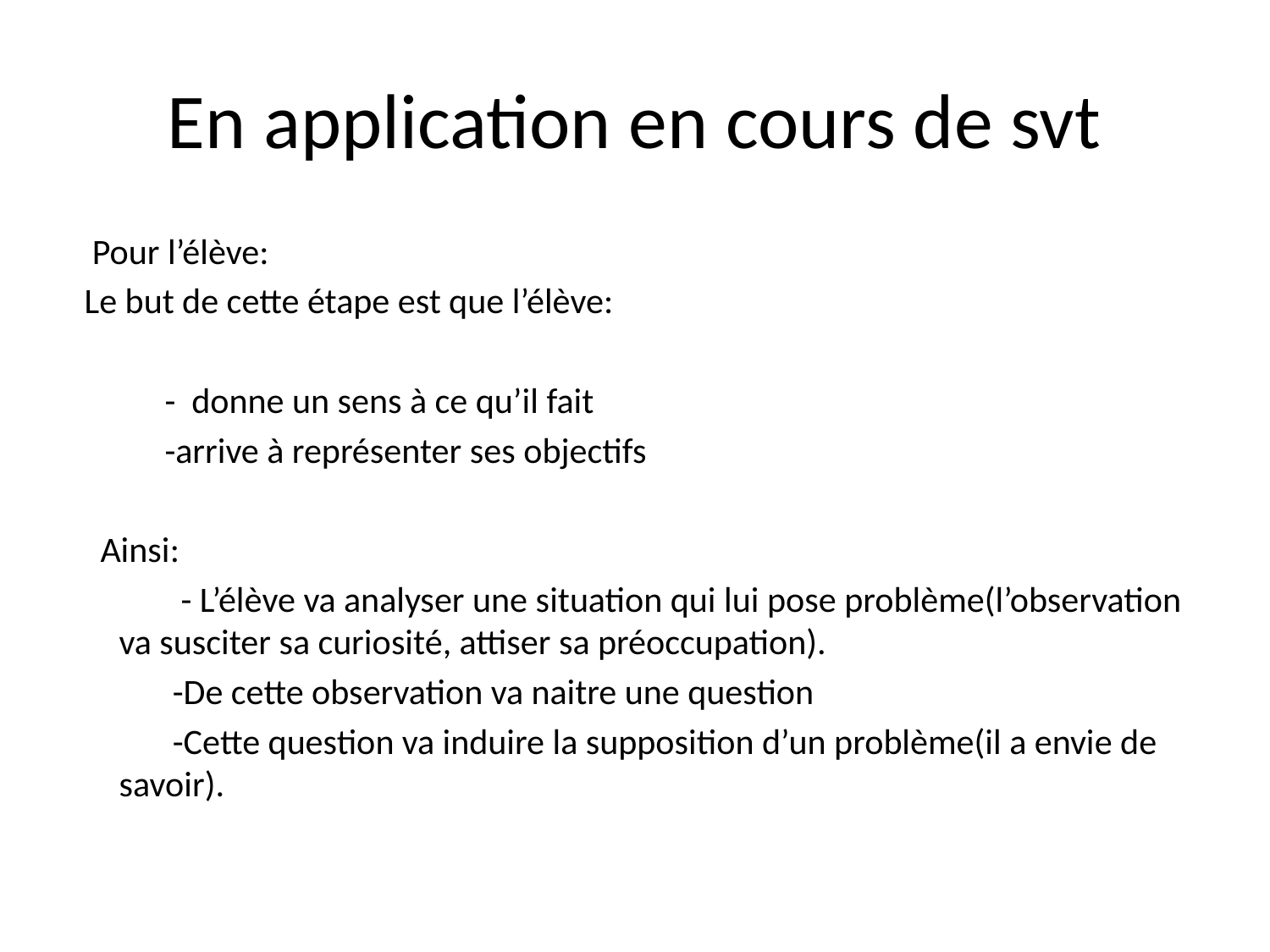

# En application en cours de svt
  Pour l’élève:
 Le but de cette étape est que l’élève:

           -  donne un sens à ce qu’il fait
           -arrive à représenter ses objectifs

   Ainsi:
             - L’élève va analyser une situation qui lui pose problème(l’observation va susciter sa curiosité, attiser sa préoccupation).
            -De cette observation va naitre une question
            -Cette question va induire la supposition d’un problème(il a envie de savoir).